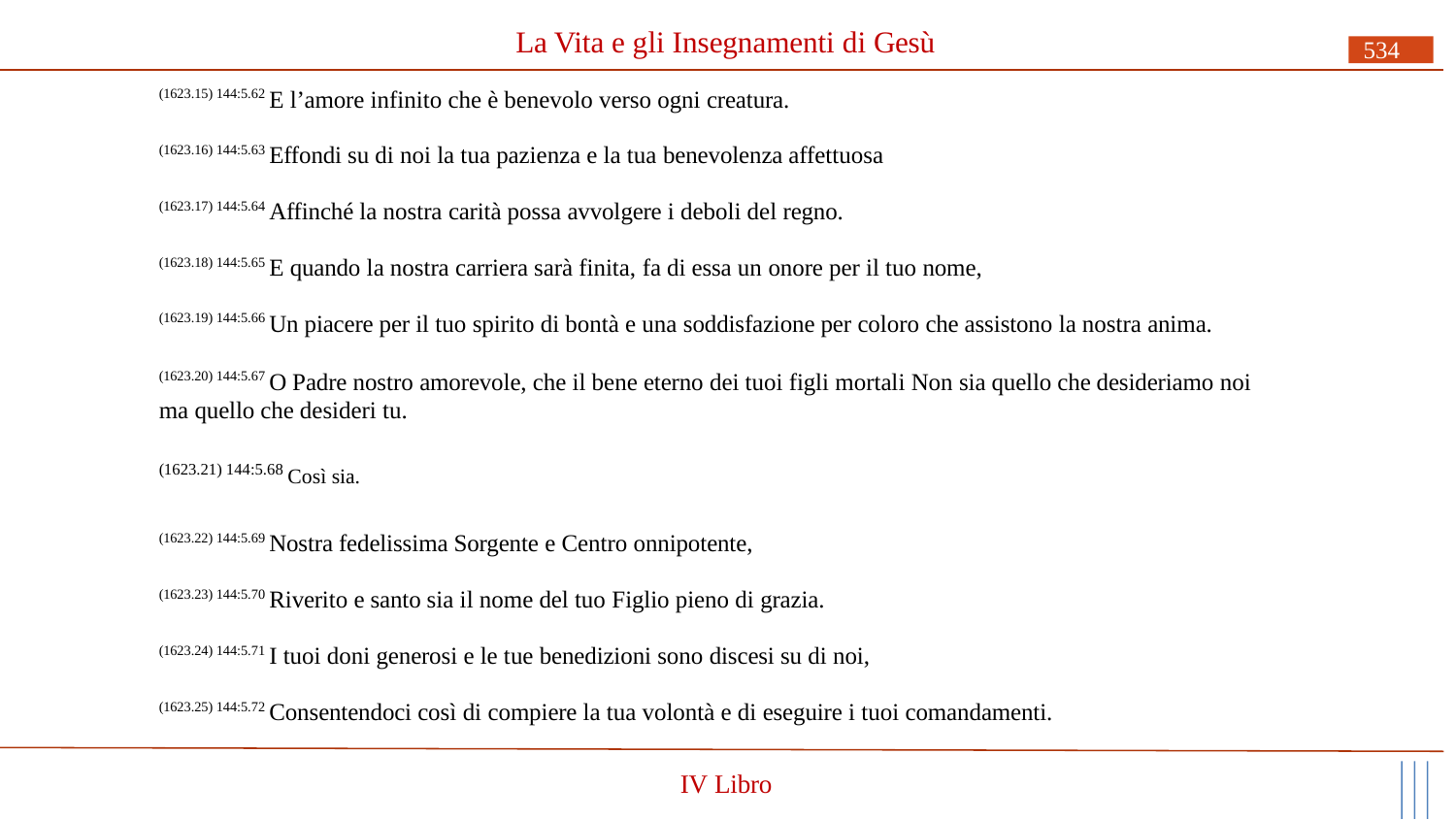

# La Vita e gli Insegnamenti di Gesù
534

(1623.15) 144:5.62 E l’amore infinito che è benevolo verso ogni creatura.
(1623.16) 144:5.63 Effondi su di noi la tua pazienza e la tua benevolenza affettuosa
(1623.17) 144:5.64 Affinché la nostra carità possa avvolgere i deboli del regno.
(1623.18) 144:5.65 E quando la nostra carriera sarà finita, fa di essa un onore per il tuo nome,
(1623.19) 144:5.66 Un piacere per il tuo spirito di bontà e una soddisfazione per coloro che assistono la nostra anima.

(1623.20) 144:5.67 O Padre nostro amorevole, che il bene eterno dei tuoi figli mortali Non sia quello che desideriamo noi  ma quello che desideri tu.
(1623.21) 144:5.68 Così sia.

(1623.22) 144:5.69 Nostra fedelissima Sorgente e Centro onnipotente,
(1623.23) 144:5.70 Riverito e santo sia il nome del tuo Figlio pieno di grazia.
(1623.24) 144:5.71 I tuoi doni generosi e le tue benedizioni sono discesi su di noi,
(1623.25) 144:5.72 Consentendoci così di compiere la tua volontà e di eseguire i tuoi comandamenti.

IV Libro